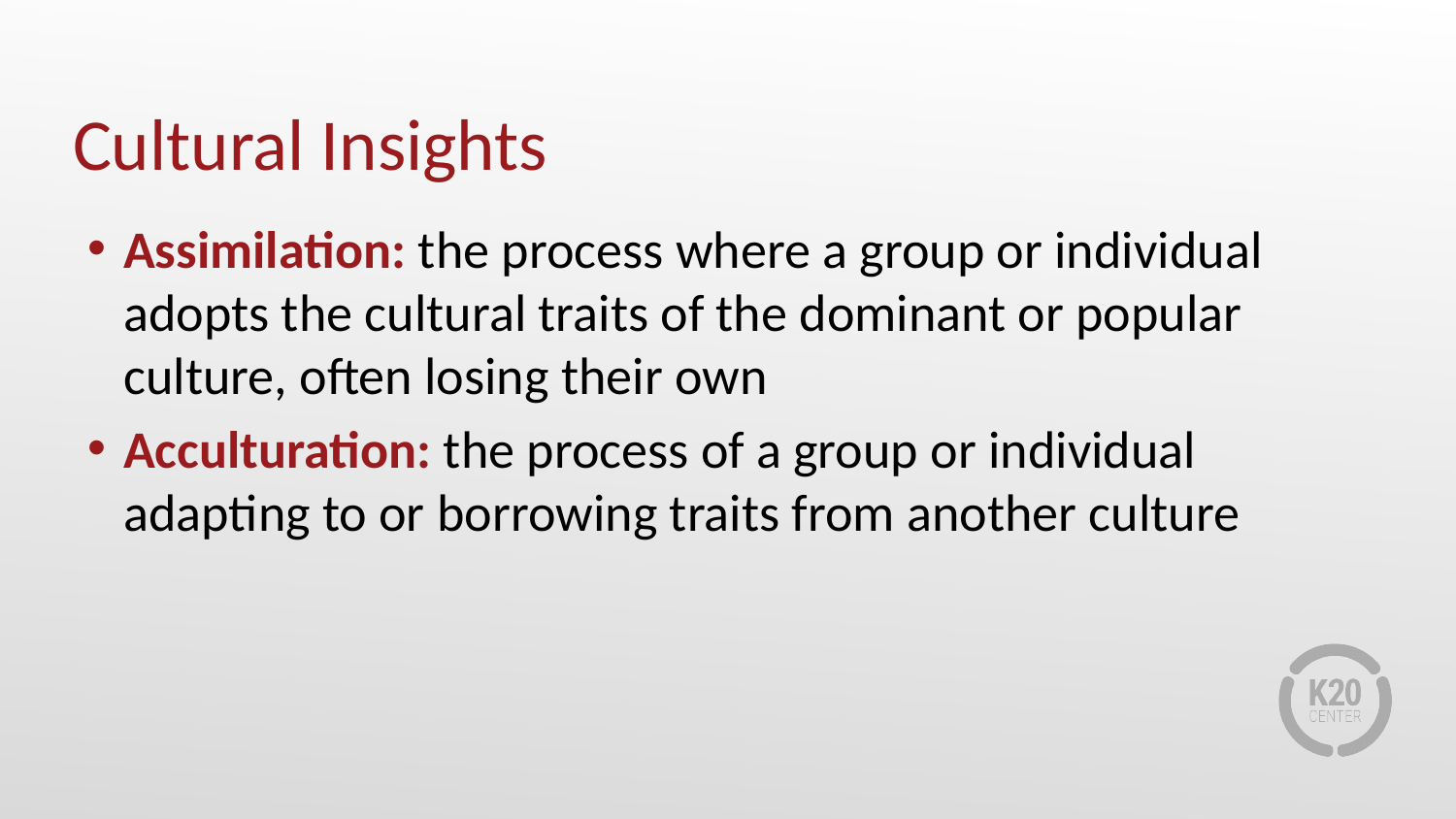

# Cultural Insights
Assimilation: the process where a group or individual adopts the cultural traits of the dominant or popular culture, often losing their own
Acculturation: the process of a group or individual adapting to or borrowing traits from another culture